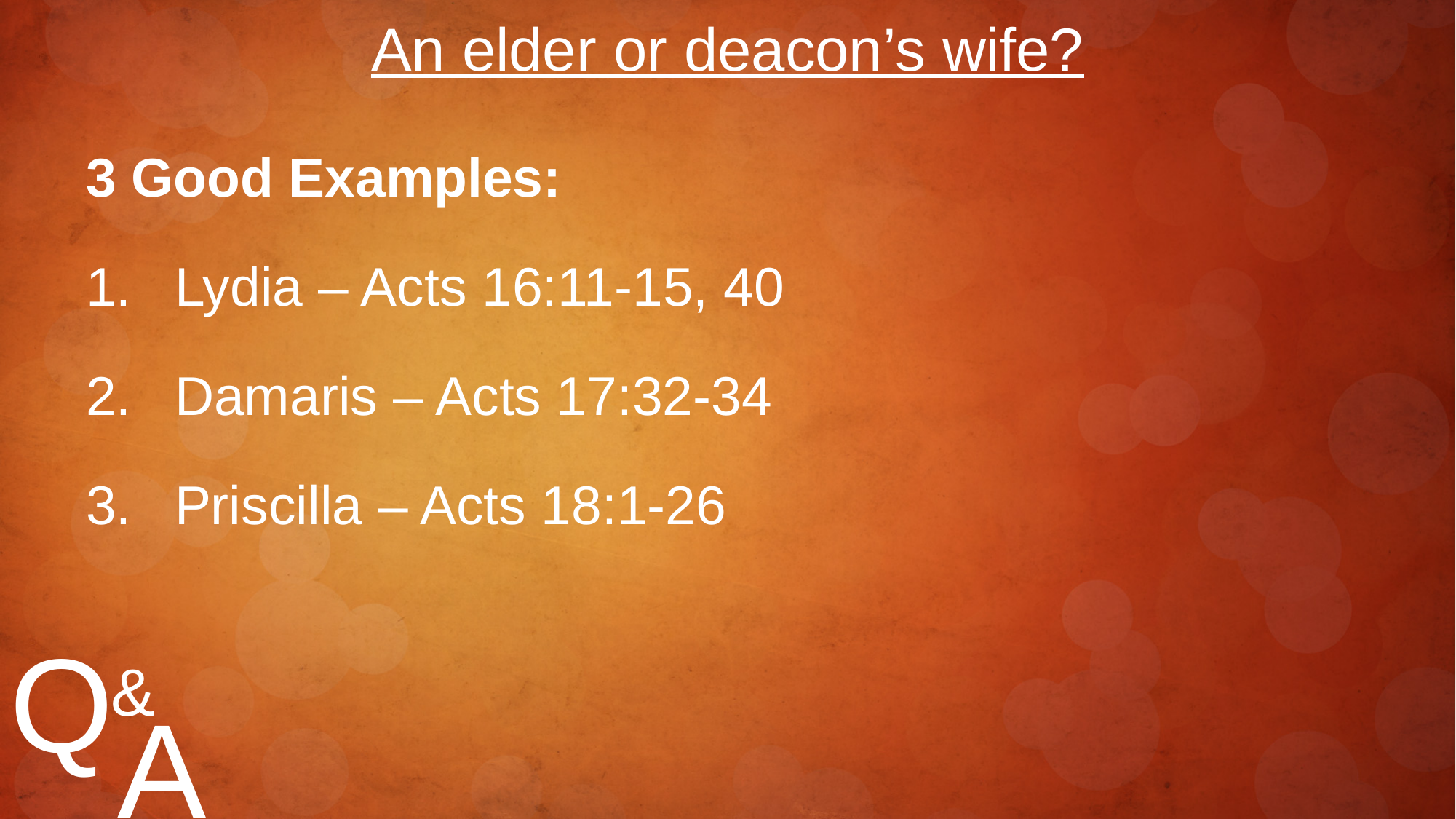

An elder or deacon’s wife?
3 Good Examples:
Lydia – Acts 16:11-15, 40
Damaris – Acts 17:32-34
Priscilla – Acts 18:1-26
Q
&
A